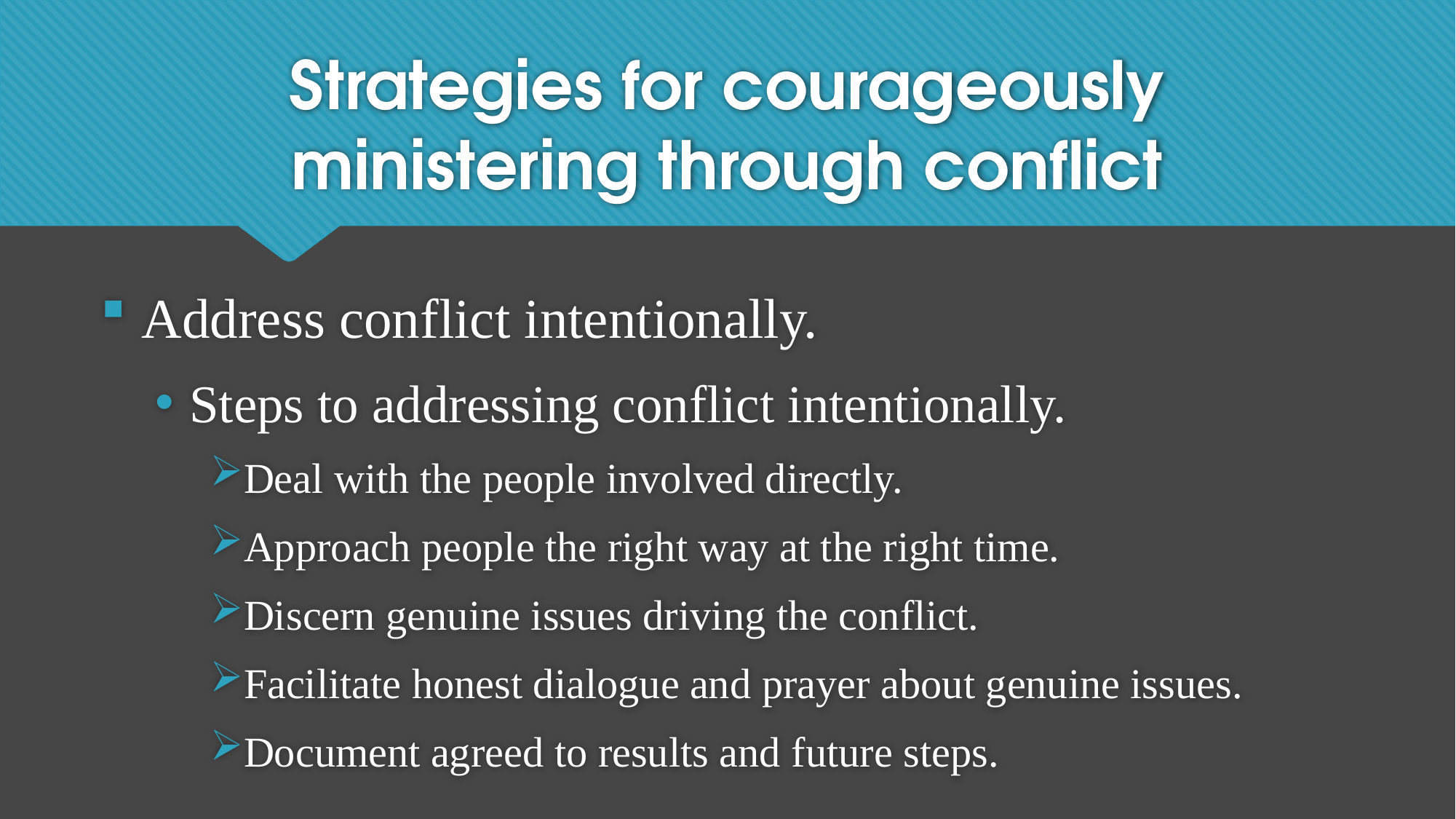

# Strategies for courageously ministering through conflict
Address conflict intentionally.
Steps to addressing conflict intentionally.
Deal with the people involved directly.
Approach people the right way at the right time.
Discern genuine issues driving the conflict.
Facilitate honest dialogue and prayer about genuine issues.
Document agreed to results and future steps.